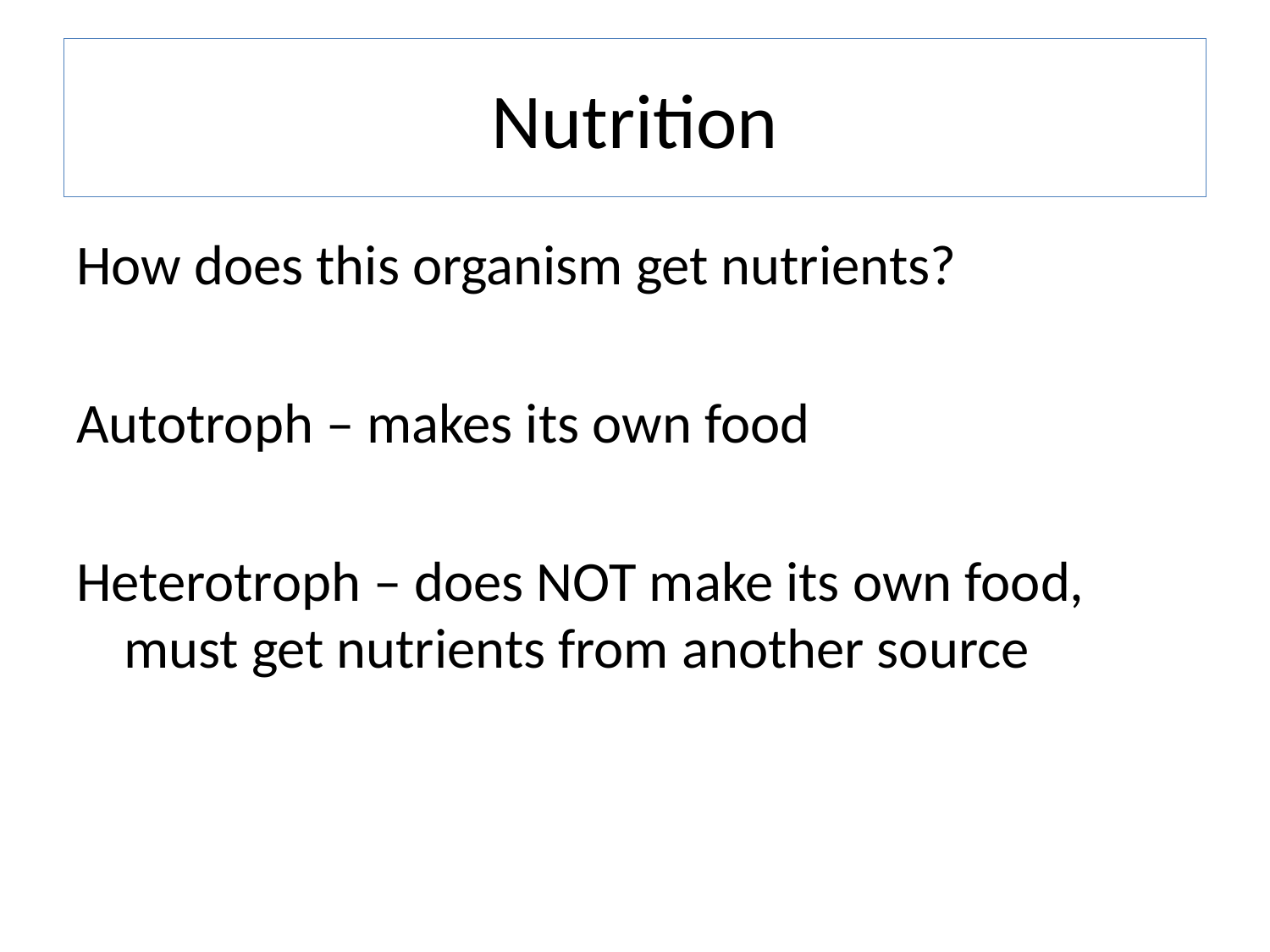

# Nutrition
How does this organism get nutrients?

Autotroph – makes its own food

Heterotroph – does NOT make its own food, must get nutrients from another source